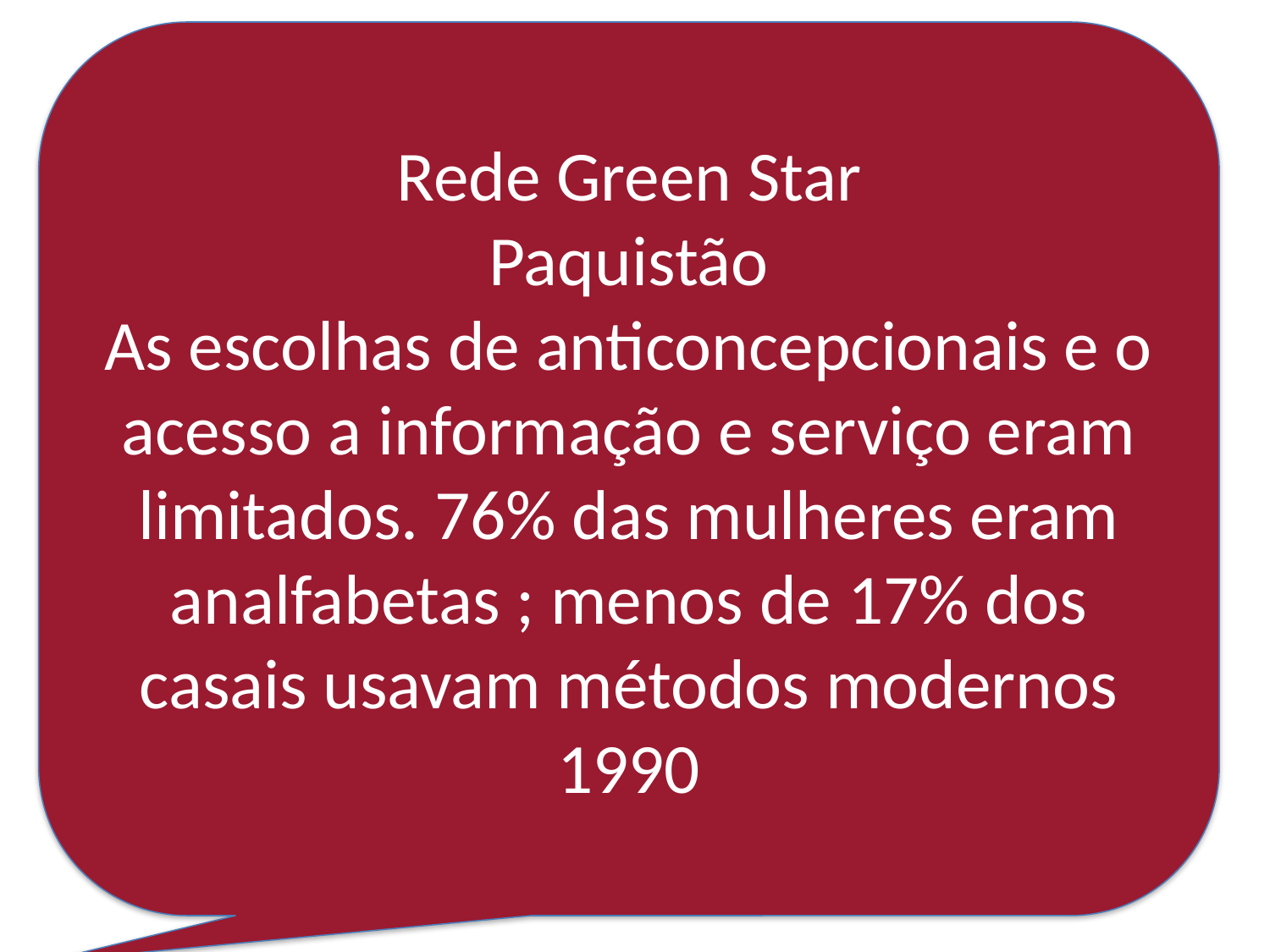

Rede Green Star
Paquistão
As escolhas de anticoncepcionais e o acesso a informação e serviço eram limitados. 76% das mulheres eram analfabetas ; menos de 17% dos casais usavam métodos modernos 1990